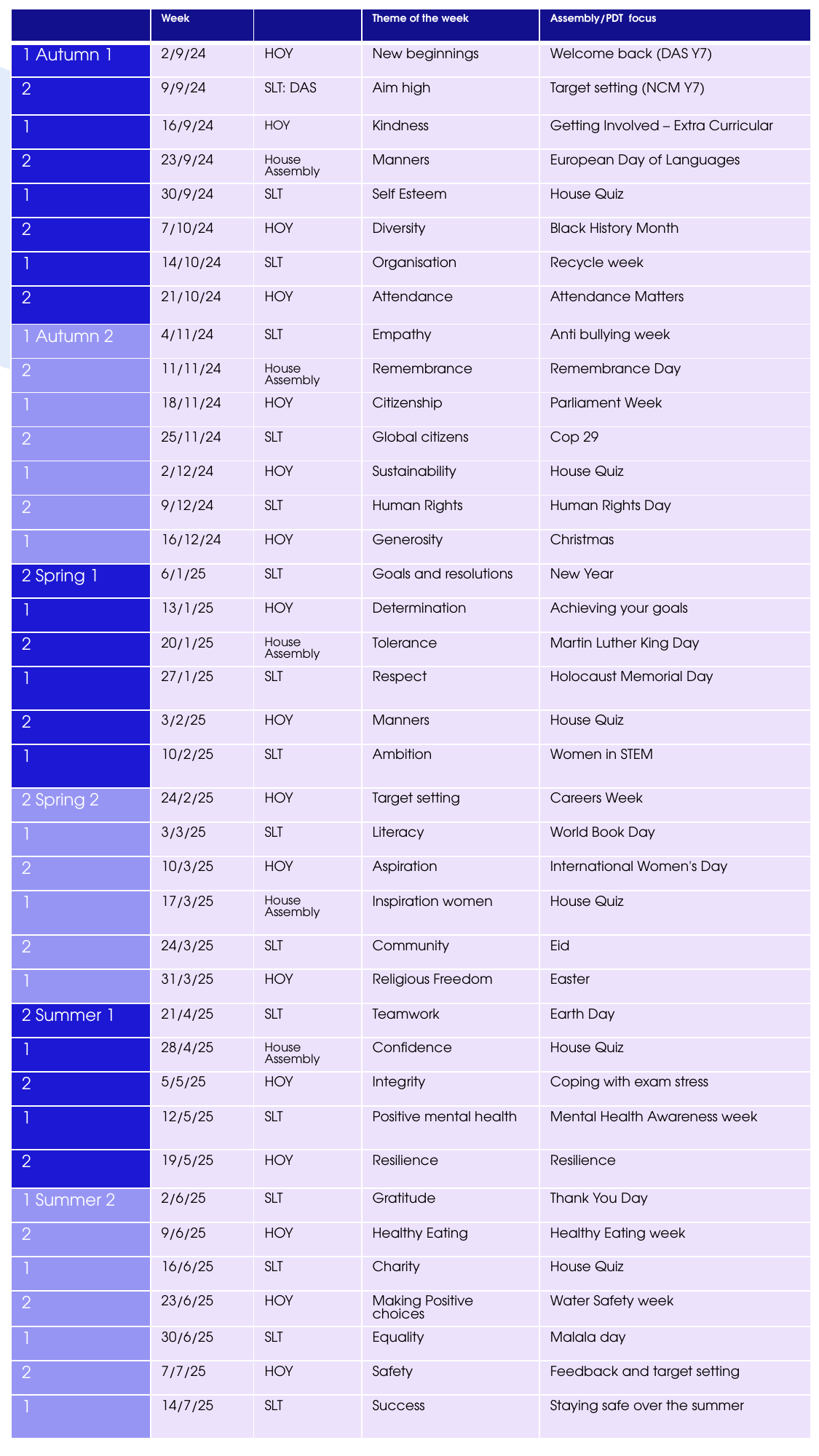

|  | Week |  | Theme of the week | Assembly/PDT  focus |
| --- | --- | --- | --- | --- |
| 1 Autumn 1 | 2/9/24 | HOY | New beginnings | Welcome back (DAS Y7) |
| 2 | 9/9/24 | SLT: DAS | Aim high | Target setting (NCM Y7) |
| 1 | 16/9/24 | HOY | Kindness | Getting Involved – Extra Curricular |
| 2 | 23/9/24 | House Assembly | Manners | European Day of Languages |
| 1 | 30/9/24 | SLT | Self Esteem | House Quiz |
| 2 | 7/10/24 | HOY | Diversity | Black History Month |
| 1 | 14/10/24 | SLT | Organisation | Recycle week |
| 2 | 21/10/24 | HOY | Attendance | Attendance Matters |
| 1 Autumn 2 | 4/11/24 | SLT | Empathy | Anti bullying week |
| 2 | 11/11/24 | House  Assembly | Remembrance | Remembrance Day |
| 1 | 18/11/24 | HOY | Citizenship | Parliament Week |
| 2 | 25/11/24 | SLT | Global citizens | Cop 29 |
| 1 | 2/12/24 | HOY | Sustainability | House Quiz |
| 2 | 9/12/24 | SLT | Human Rights | Human Rights Day |
| 1 | 16/12/24 | HOY | Generosity | Christmas |
| 2 Spring 1 | 6/1/25 | SLT | Goals and resolutions | New Year |
| 1 | 13/1/25 | HOY | Determination | Achieving your goals |
| 2 | 20/1/25 | House Assembly | Tolerance | Martin Luther King Day |
| 1 | 27/1/25 | SLT | Respect | Holocaust Memorial Day |
| 2 | 3/2/25 | HOY | Manners | House Quiz |
| 1 | 10/2/25 | SLT | Ambition | Women in STEM |
| 2 Spring 2 | 24/2/25 | HOY | Target setting | Careers Week |
| 1 | 3/3/25 | SLT | Literacy | World Book Day |
| 2 | 10/3/25 | HOY | Aspiration | International Women's Day |
| 1 | 17/3/25 | House Assembly | Inspiration women | House Quiz |
| 2 | 24/3/25 | SLT | Community | Eid |
| 1 | 31/3/25 | HOY | Religious Freedom | Easter |
| 2 Summer 1 | 21/4/25 | SLT | Teamwork | Earth Day |
| 1 | 28/4/25 | House Assembly | Confidence | House Quiz |
| 2 | 5/5/25 | HOY | Integrity | Coping with exam stress |
| 1 | 12/5/25 | SLT | Positive mental health | Mental Health Awareness week |
| 2 | 19/5/25 | HOY | Resilience | Resilience |
| 1 Summer 2 | 2/6/25 | SLT | Gratitude | Thank You Day |
| 2 | 9/6/25 | HOY | Healthy Eating | Healthy Eating week |
| 1 | 16/6/25 | SLT | Charity | House Quiz |
| 2 | 23/6/25 | HOY | Making Positive choices | Water Safety week |
| 1 | 30/6/25 | SLT | Equality | Malala day |
| 2 | 7/7/25 | HOY | Safety | Feedback and target setting |
| 1 | 14/7/25 | SLT | Success | Staying safe over the summer |